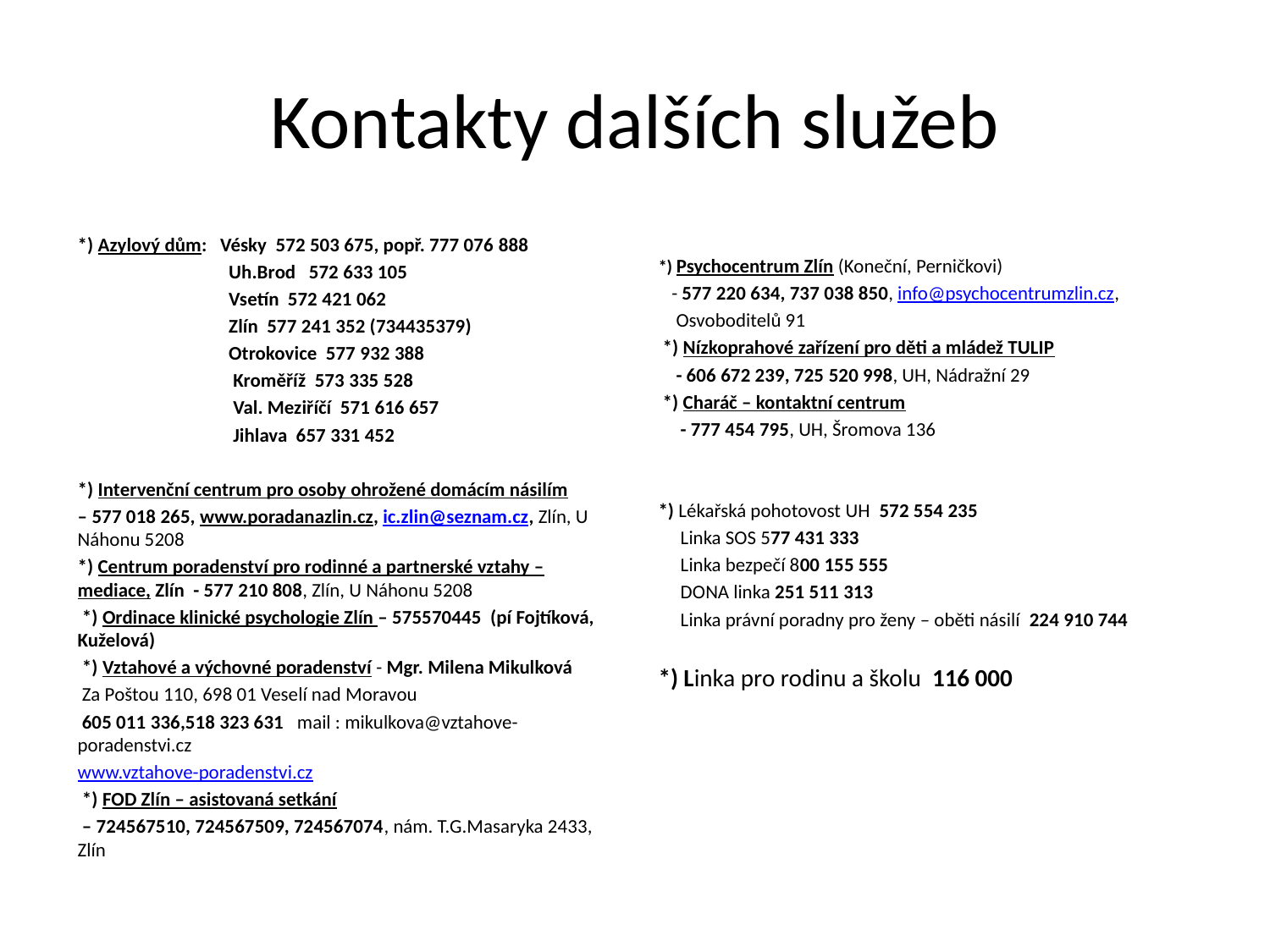

# Kontakty dalších služeb

*) Psychocentrum Zlín (Koneční, Perničkovi)
   - 577 220 634, 737 038 850, info@psychocentrumzlin.cz,
    Osvoboditelů 91
 *) Nízkoprahové zařízení pro děti a mládež TULIP
    - 606 672 239, 725 520 998, UH, Nádražní 29
 *) Charáč – kontaktní centrum
     - 777 454 795, UH, Šromova 136

*) Lékařská pohotovost UH  572 554 235
     Linka SOS 577 431 333
     Linka bezpečí 800 155 555
     DONA linka 251 511 313
     Linka právní poradny pro ženy – oběti násilí  224 910 744

*) Linka pro rodinu a školu  116 000

*) Azylový dům:   Vésky  572 503 675, popř. 777 076 888
                                  Uh.Brod   572 633 105
                                  Vsetín  572 421 062
                                  Zlín  577 241 352 (734435379)
                                  Otrokovice  577 932 388
                                   Kroměříž  573 335 528
                                   Val. Meziříčí  571 616 657
                                   Jihlava  657 331 452

*) Intervenční centrum pro osoby ohrožené domácím násilím
– 577 018 265, www.poradanazlin.cz, ic.zlin@seznam.cz, Zlín, U Náhonu 5208
*) Centrum poradenství pro rodinné a partnerské vztahy – mediace, Zlín  - 577 210 808, Zlín, U Náhonu 5208
 *) Ordinace klinické psychologie Zlín – 575570445  (pí Fojtíková, Kuželová)
 *) Vztahové a výchovné poradenství - Mgr. Milena Mikulková
 Za Poštou 110, 698 01 Veselí nad Moravou
 605 011 336,518 323 631   mail : mikulkova@vztahove-poradenstvi.cz
www.vztahove-poradenstvi.cz
 *) FOD Zlín – asistovaná setkání
 – 724567510, 724567509, 724567074, nám. T.G.Masaryka 2433, Zlín